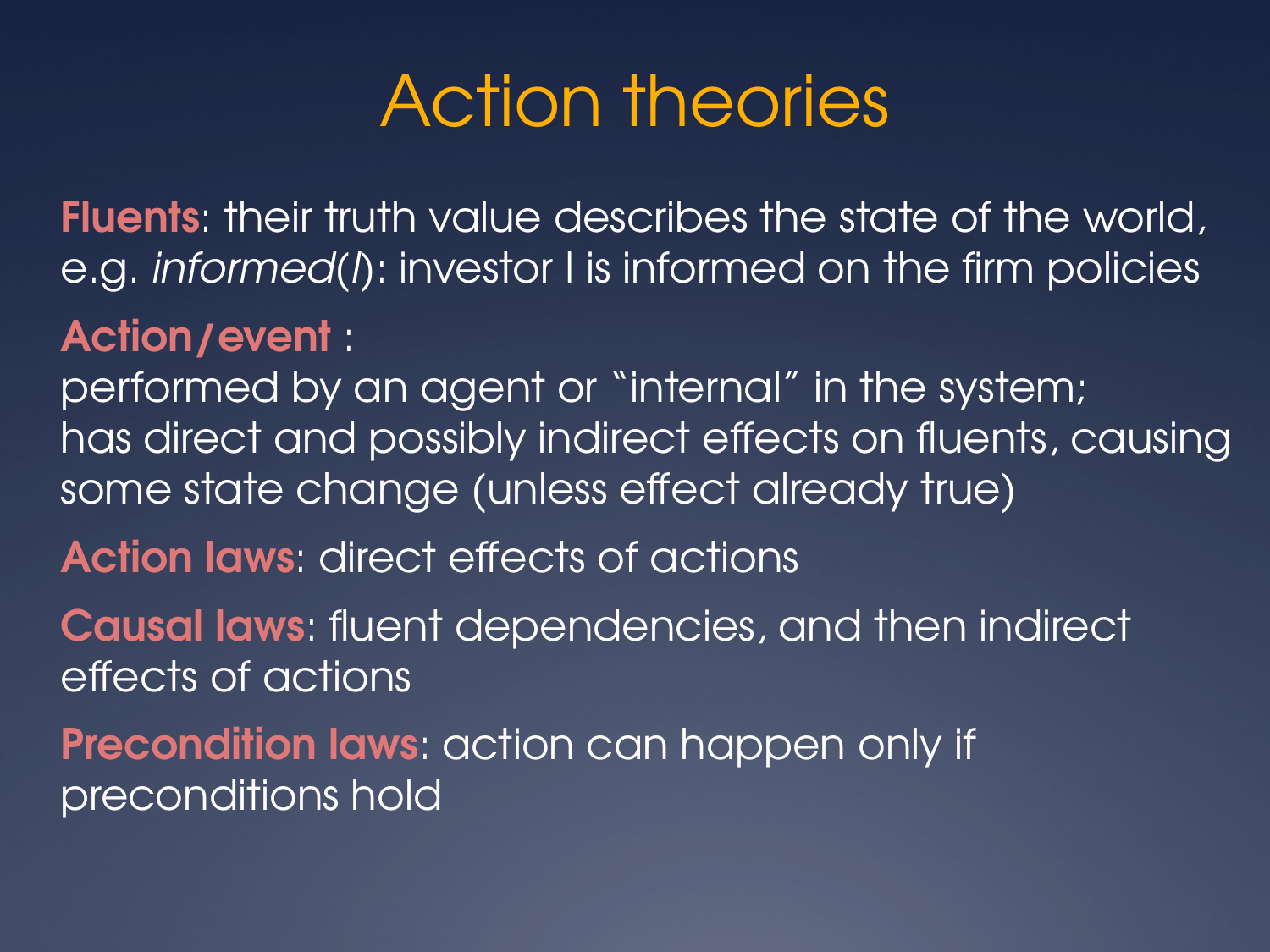

# Action theories
Fluents: their truth value describes the state of the world, e.g. informed(I): investor I is informed on the firm policies
Action/event :
performed by an agent or “internal” in the system;
has direct and possibly indirect effects on fluents, causing some state change (unless effect already true)
Action laws: direct effects of actions
Causal laws: fluent dependencies, and then indirect effects of actions
Precondition laws: action can happen only if preconditions hold